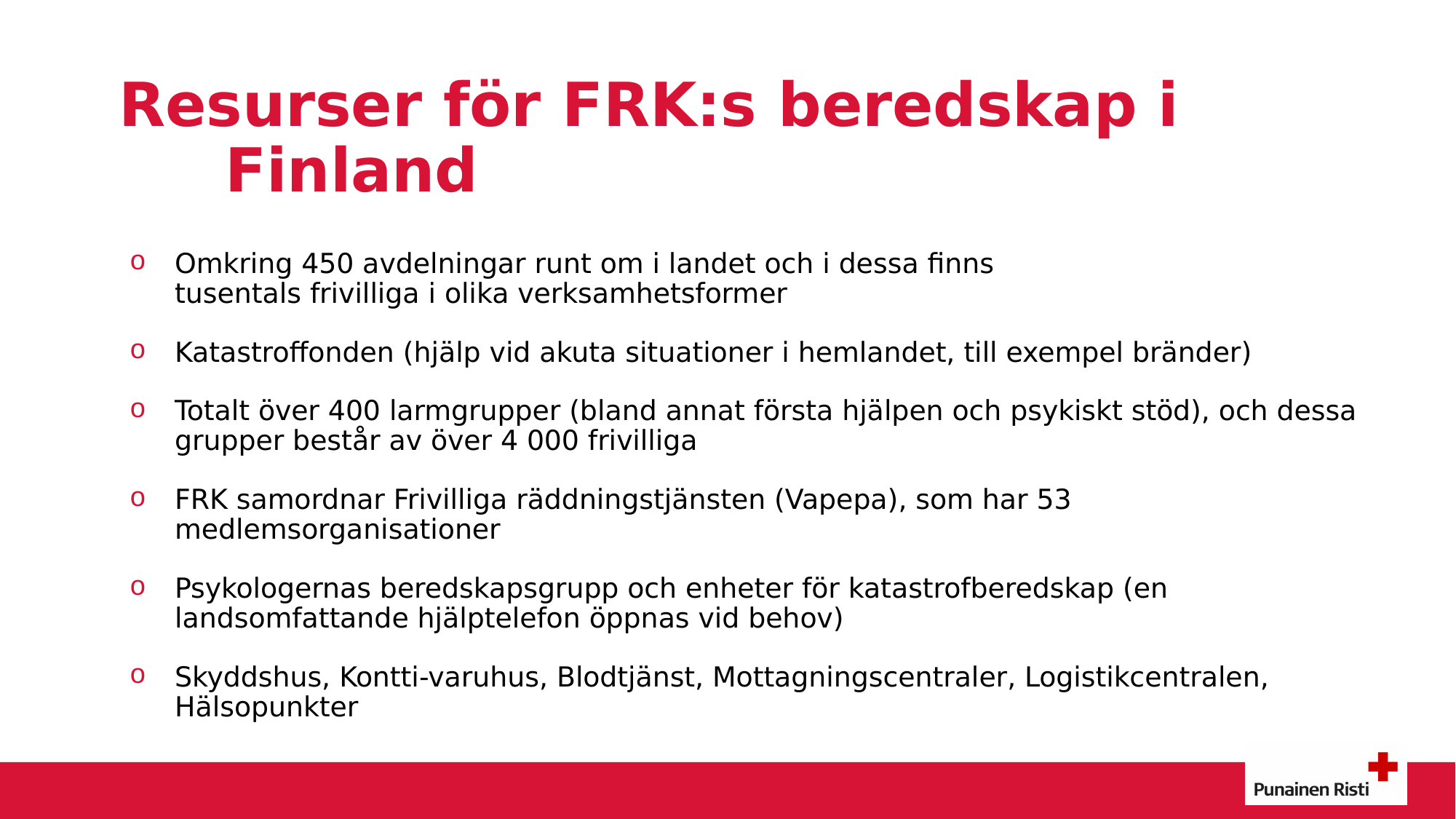

# Resurser för FRK:s beredskap i Finland
Omkring 450 avdelningar runt om i landet och i dessa finns
tusentals frivilliga i olika verksamhetsformer

Katastroffonden (hjälp vid akuta situationer i hemlandet, till exempel bränder)

Totalt över 400 larmgrupper (bland annat första hjälpen och psykiskt stöd), och dessa grupper består av över 4 000 frivilliga

FRK samordnar Frivilliga räddningstjänsten (Vapepa), som har 53 medlemsorganisationer

Psykologernas beredskapsgrupp och enheter för katastrofberedskap (en landsomfattande hjälptelefon öppnas vid behov)

Skyddshus, Kontti-varuhus, Blodtjänst, Mottagningscentraler, Logistikcentralen, Hälsopunkter